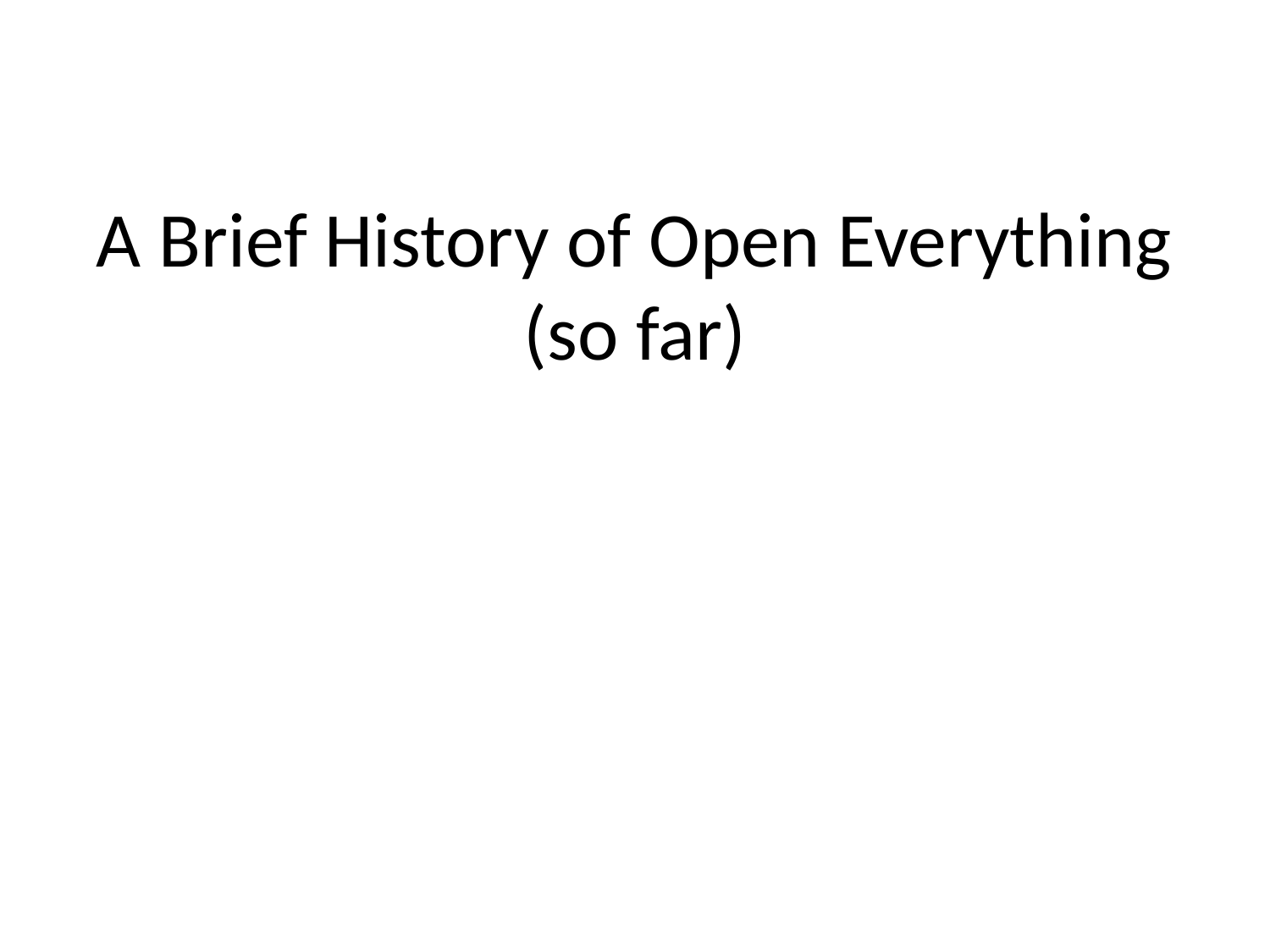

# A Brief History of Open Everything (so far)